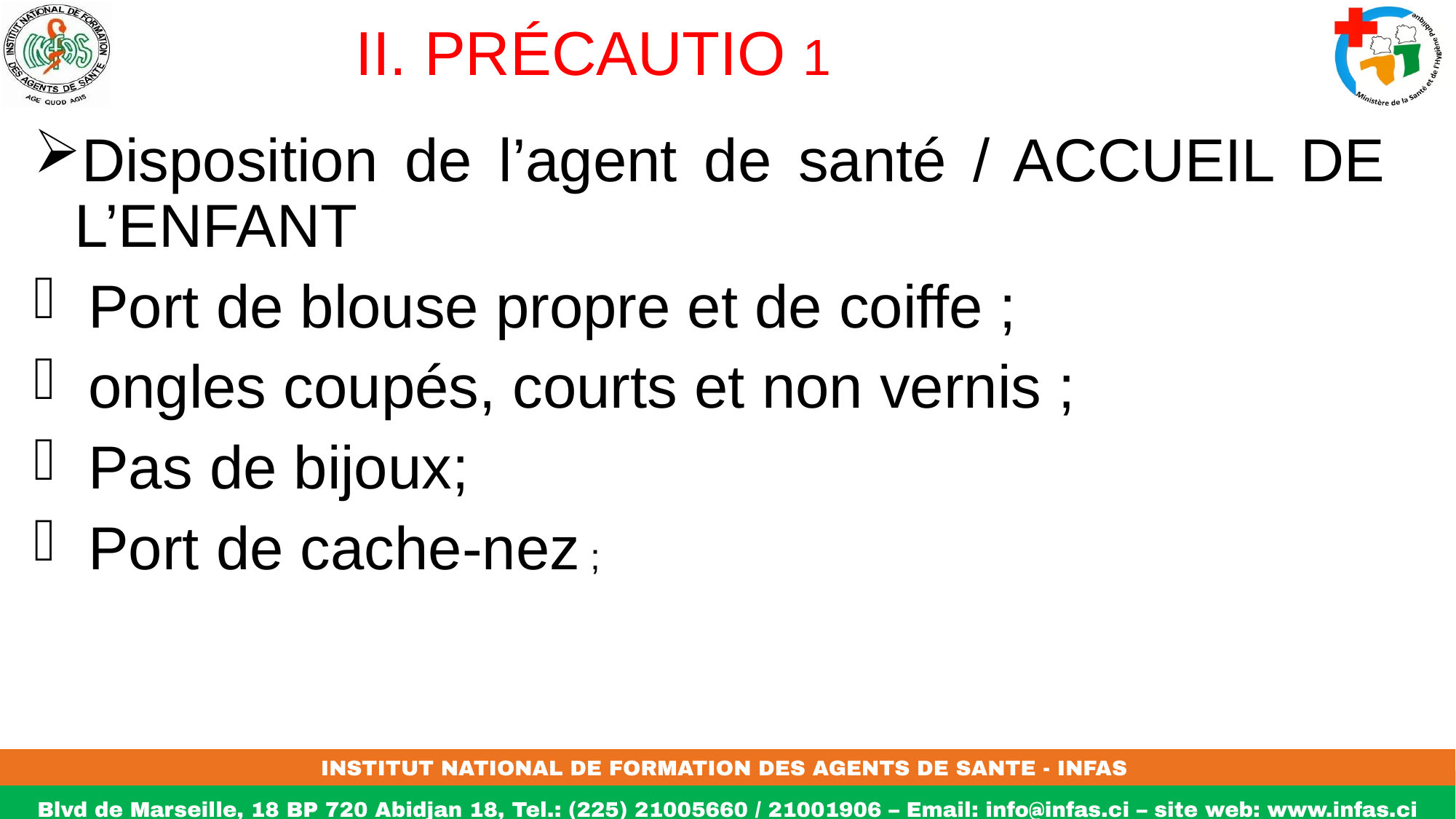

# II. PRÉCAUTIO 1
Disposition de l’agent de santé / ACCUEIL DE L’ENFANT
Port de blouse propre et de coiffe ;
ongles coupés, courts et non vernis ;
Pas de bijoux;
Port de cache-nez ;